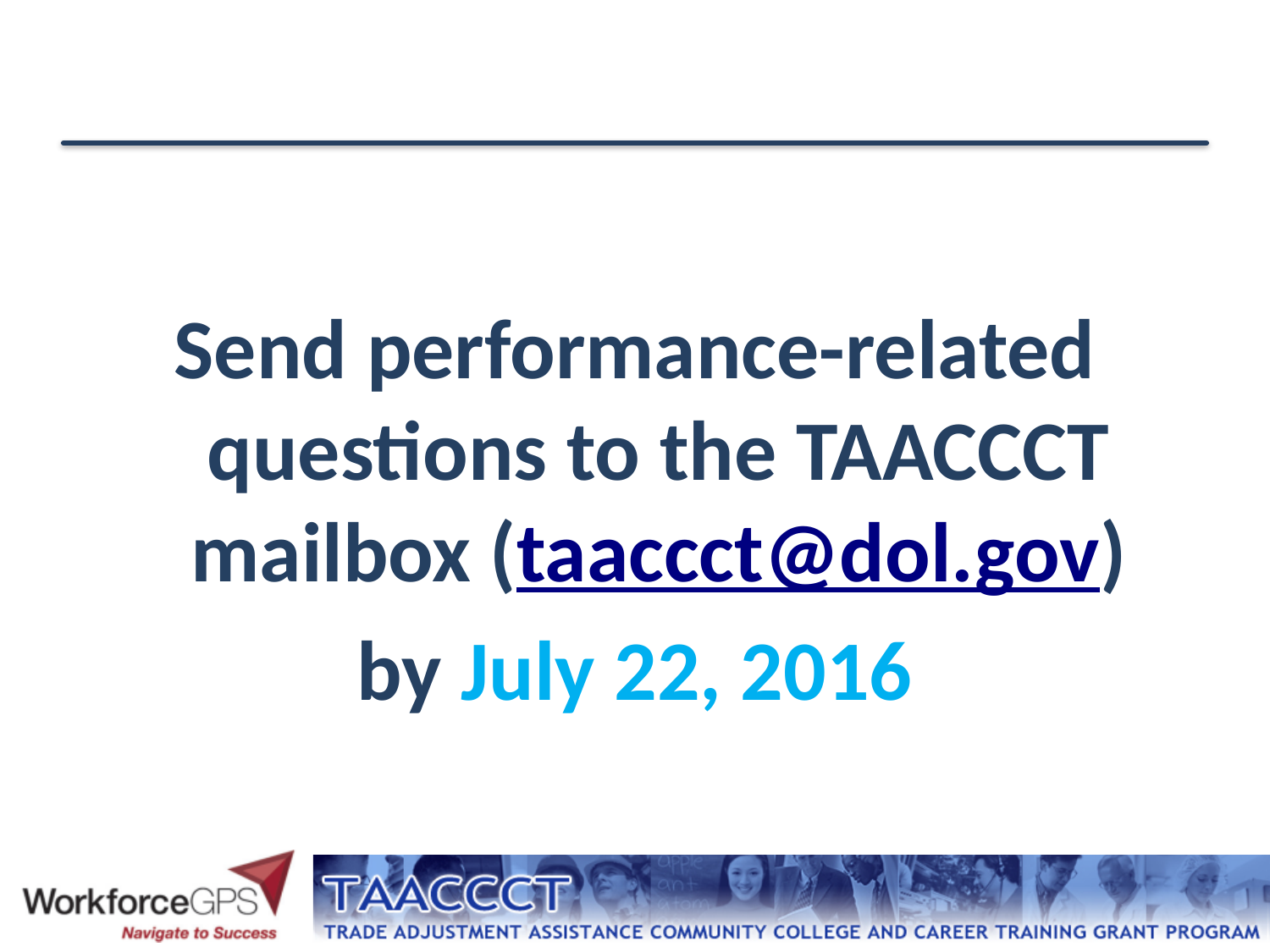

Send performance-related questions to the TAACCCT mailbox (taaccct@dol.gov)
by July 22, 2016